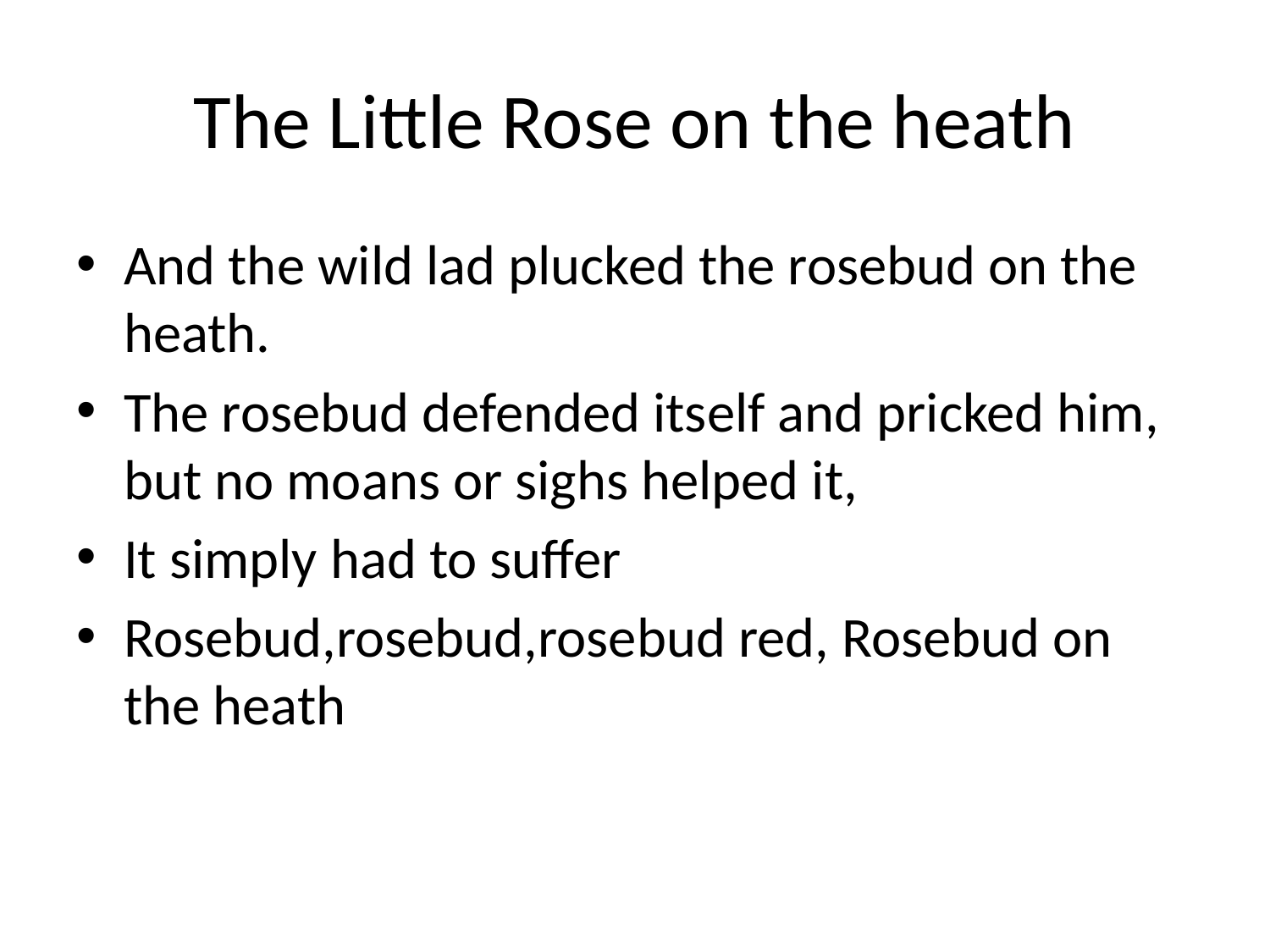

# The Little Rose on the heath
And the wild lad plucked the rosebud on the heath.
The rosebud defended itself and pricked him, but no moans or sighs helped it,
It simply had to suffer
Rosebud,rosebud,rosebud red, Rosebud on the heath